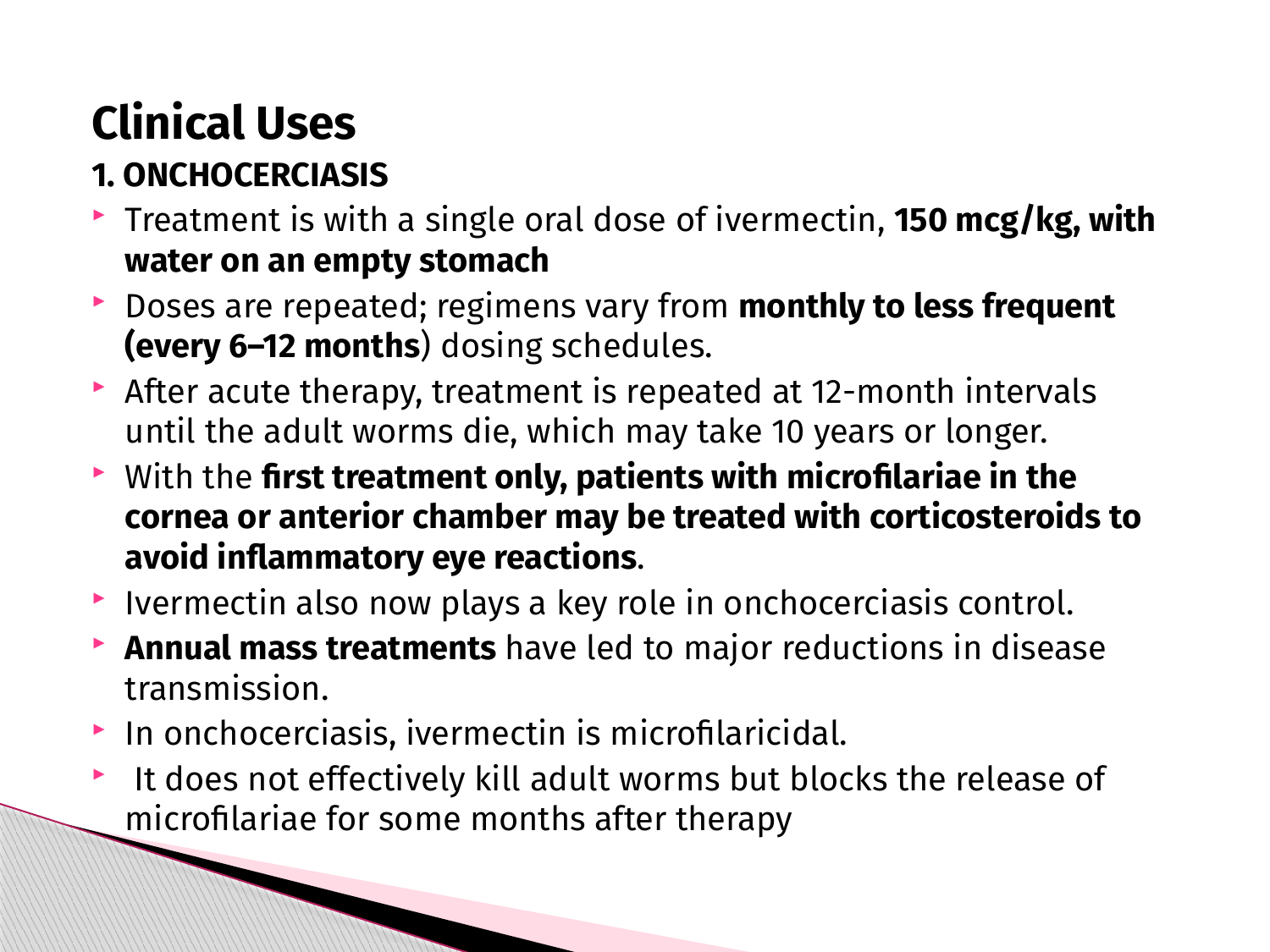

Clinical Uses
1. ONCHOCERCIASIS
Treatment is with a single oral dose of ivermectin, 150 mcg/kg, with water on an empty stomach
Doses are repeated; regimens vary from monthly to less frequent (every 6–12 months) dosing schedules.
After acute therapy, treatment is repeated at 12-month intervals until the adult worms die, which may take 10 years or longer.
With the first treatment only, patients with microfilariae in the cornea or anterior chamber may be treated with corticosteroids to avoid inflammatory eye reactions.
Ivermectin also now plays a key role in onchocerciasis control.
Annual mass treatments have led to major reductions in disease transmission.
In onchocerciasis, ivermectin is microfilaricidal.
 It does not effectively kill adult worms but blocks the release of microfilariae for some months after therapy